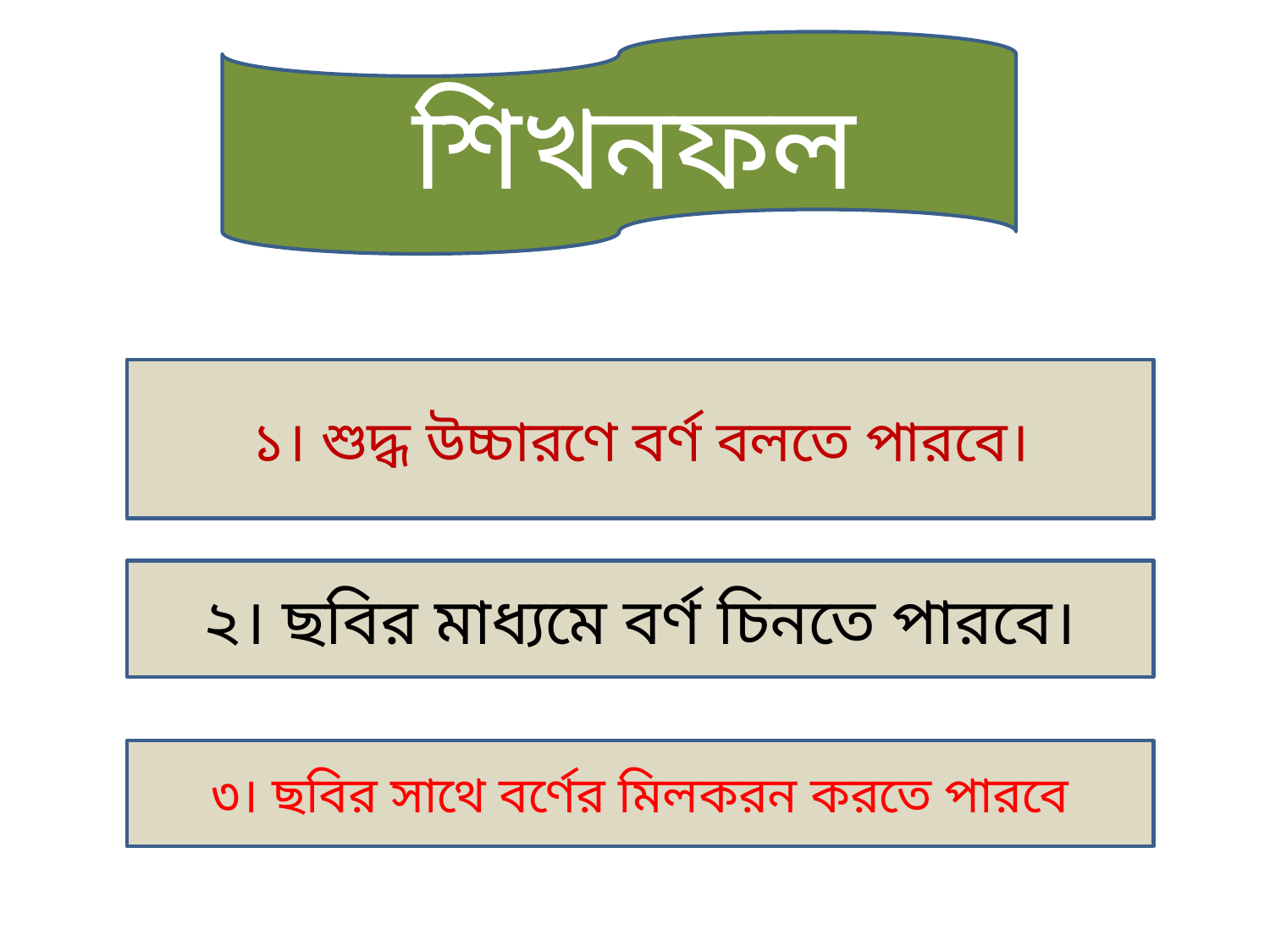

শিখনফল
১। শুদ্ধ উচ্চারণে বর্ণ বলতে পারবে।
২। ছবির মাধ্যমে বর্ণ চিনতে পারবে।
৩। ছবির সাথে বর্ণের মিলকরন করতে পারবে